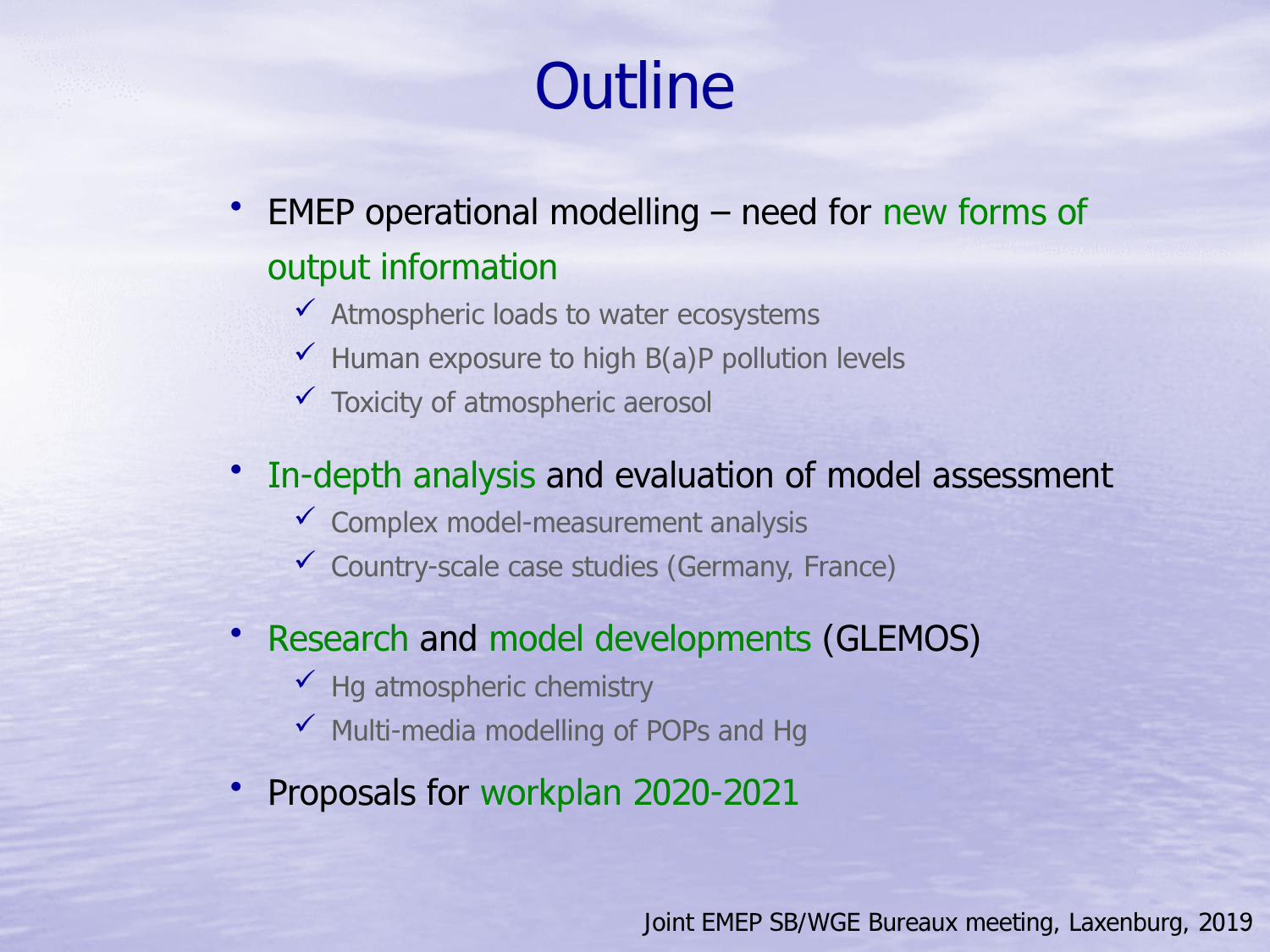

Outline
EMEP operational modelling – need for new forms of output information
Atmospheric loads to water ecosystems
Human exposure to high B(a)P pollution levels
Toxicity of atmospheric aerosol
In-depth analysis and evaluation of model assessment
Complex model-measurement analysis
Country-scale case studies (Germany, France)
Research and model developments (GLEMOS)
Hg atmospheric chemistry
Multi-media modelling of POPs and Hg
Proposals for workplan 2020-2021